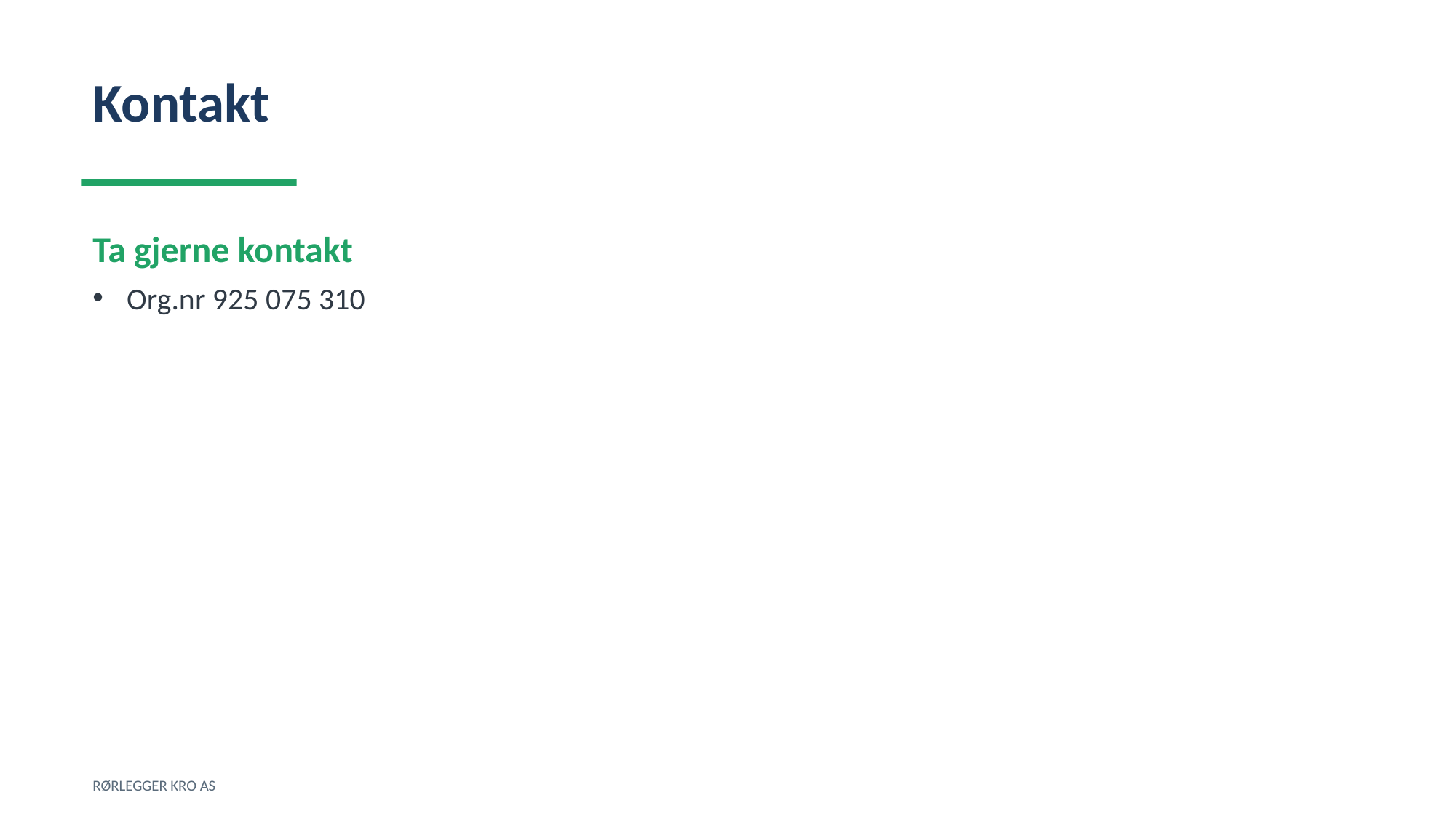

Kontakt

Ta gjerne kontakt
Org.nr 925 075 310
RØRLEGGER KRO AS